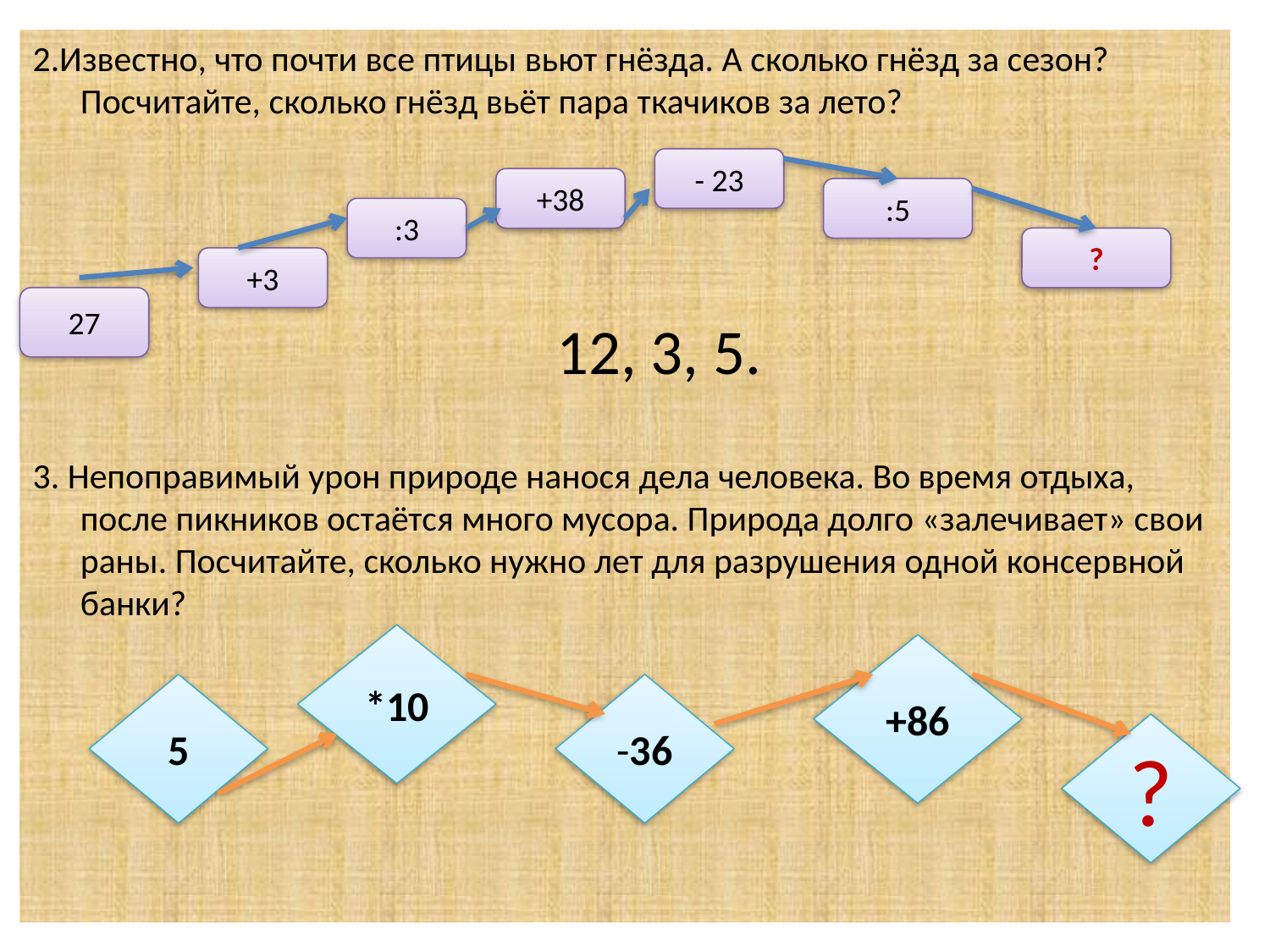

2.Известно, что почти все птицы вьют гнёзда. А сколько гнёзд за сезон? Посчитайте, сколько гнёзд вьёт пара ткачиков за лето?

                                                       12, 3, 5.

3. Непоправимый урон природе нанося дела человека. Во время отдыха, после пикников остаётся много мусора. Природа долго «залечивает» свои раны. Посчитайте, сколько нужно лет для разрушения одной консервной банки?

- 23
+38
:5
:3
?
+3
27
*10
+86
5
-36
?